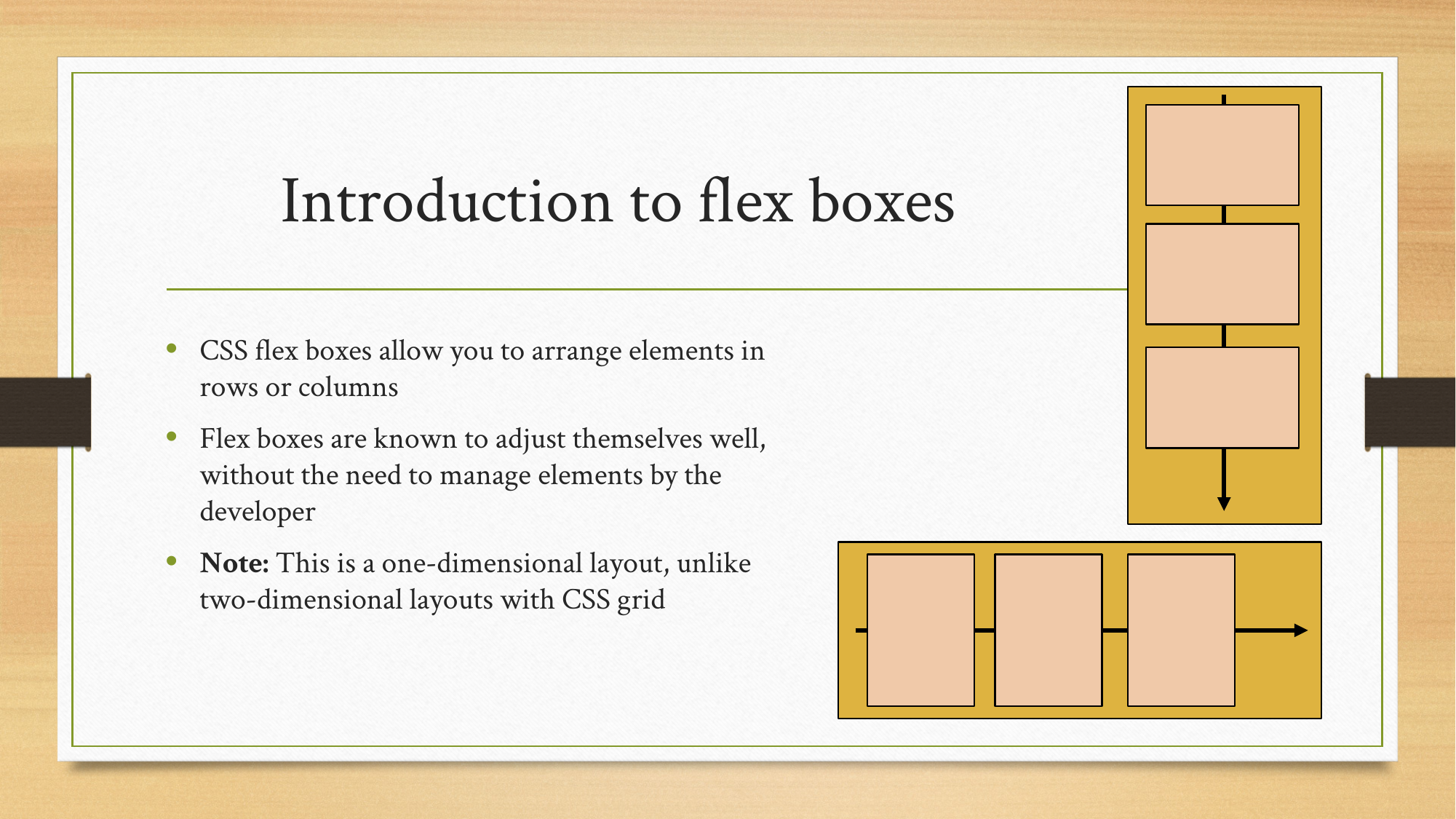

# Introduction to flex boxes

CSS flex boxes allow you to arrange elements in rows or columns
Flex boxes are known to adjust themselves well, without the need to manage elements by the developer
Note: This is a one-dimensional layout, unlike two-dimensional layouts with CSS grid